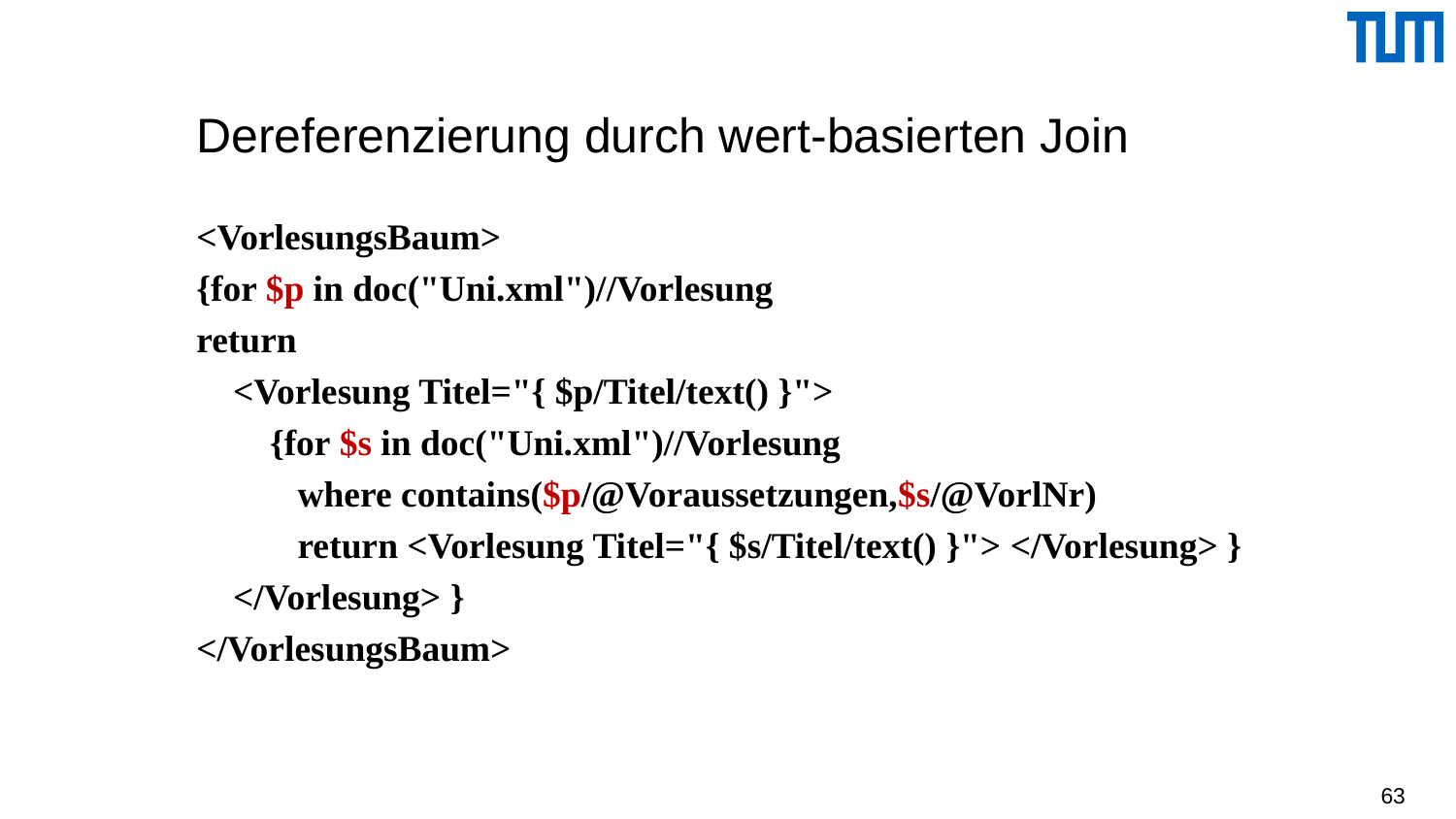

# Dereferenzierung durch wert-basierten Join

<VorlesungsBaum>
{for $p in doc("Uni.xml")//Vorlesung
return
    <Vorlesung Titel="{ $p/Titel/text() }">
        {for $s in doc("Uni.xml")//Vorlesung
           where contains($p/@Voraussetzungen,$s/@VorlNr)
           return <Vorlesung Titel="{ $s/Titel/text() }"> </Vorlesung> }
    </Vorlesung> }
</VorlesungsBaum>
63